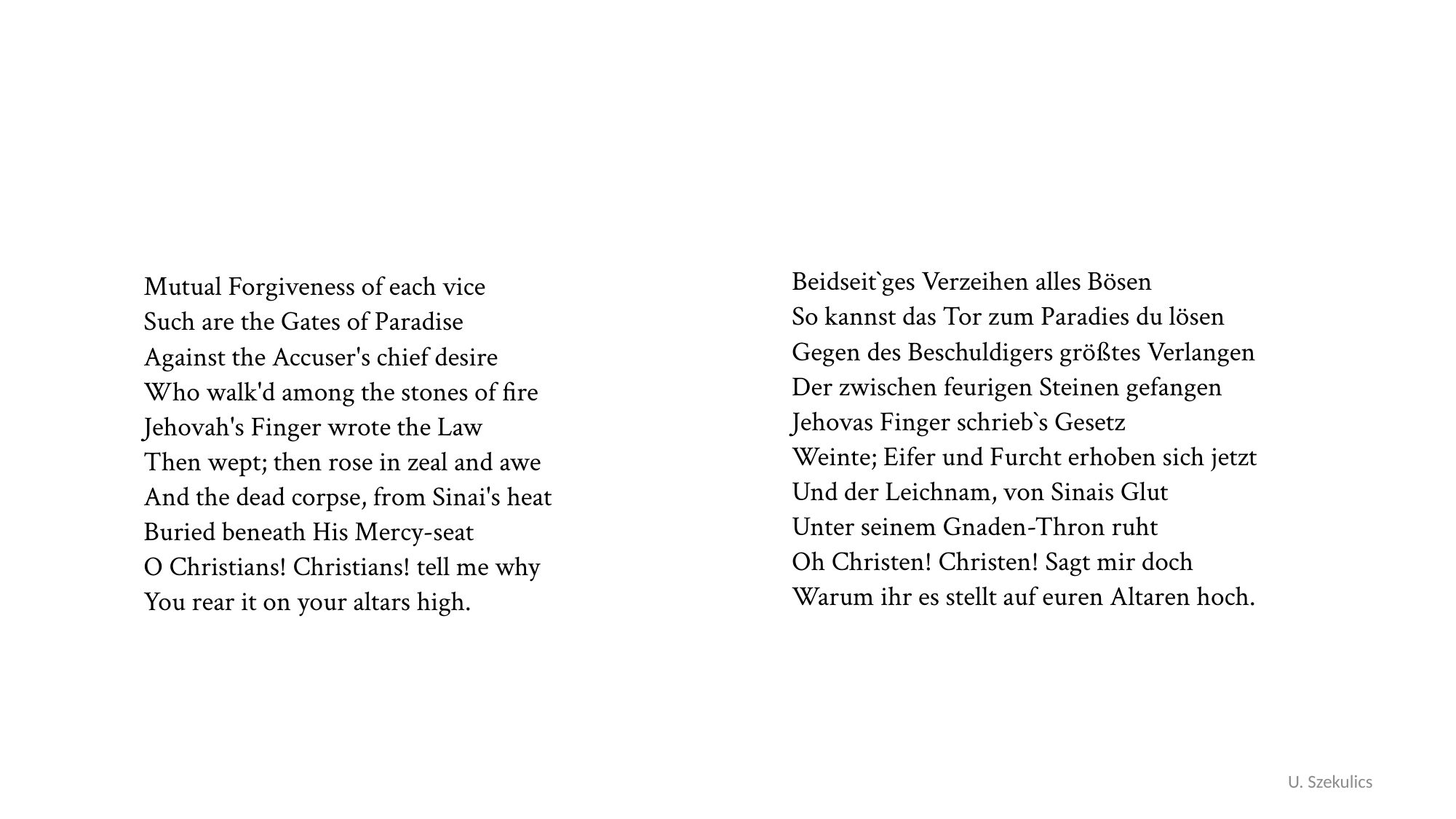

Beidseit`ges Verzeihen alles Bösen
So kannst das Tor zum Paradies du lösen
Gegen des Beschuldigers größtes Verlangen
Der zwischen feurigen Steinen gefangen
Jehovas Finger schrieb`s Gesetz
Weinte; Eifer und Furcht erhoben sich jetzt
Und der Leichnam, von Sinais Glut
Unter seinem Gnaden-Thron ruht
Oh Christen! Christen! Sagt mir doch
Warum ihr es stellt auf euren Altaren hoch.

Mutual Forgiveness of each vice
Such are the Gates of Paradise
Against the Accuser's chief desire
Who walk'd among the stones of fire
Jehovah's Finger wrote the Law
Then wept; then rose in zeal and awe
And the dead corpse, from Sinai's heat
Buried beneath His Mercy-seat
O Christians! Christians! tell me why
You rear it on your altars high.

							U. Szekulics